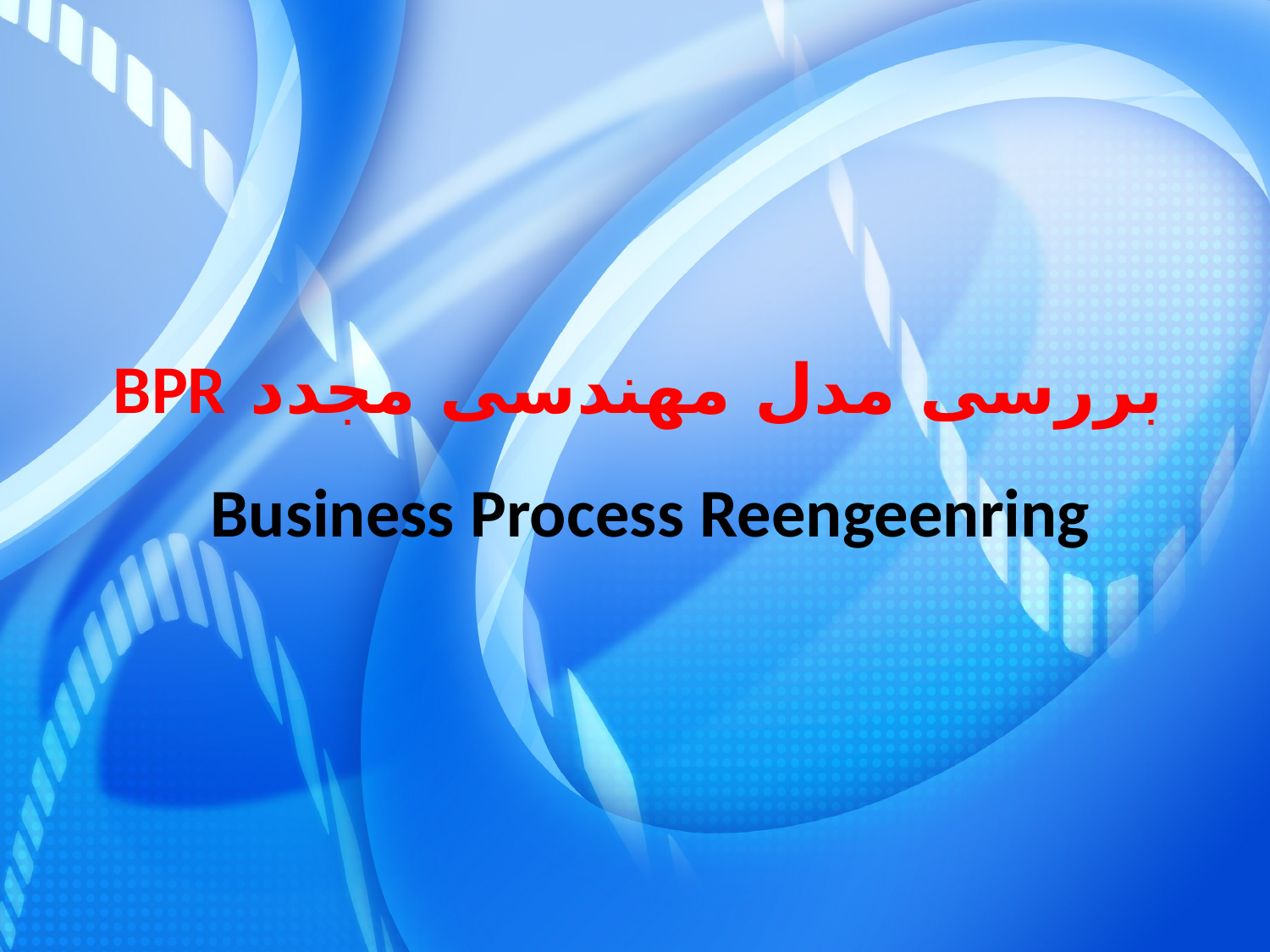

# بررسی مدل مهندسی مجدد BPR Business Process Reengeenring
© irmgn.ir